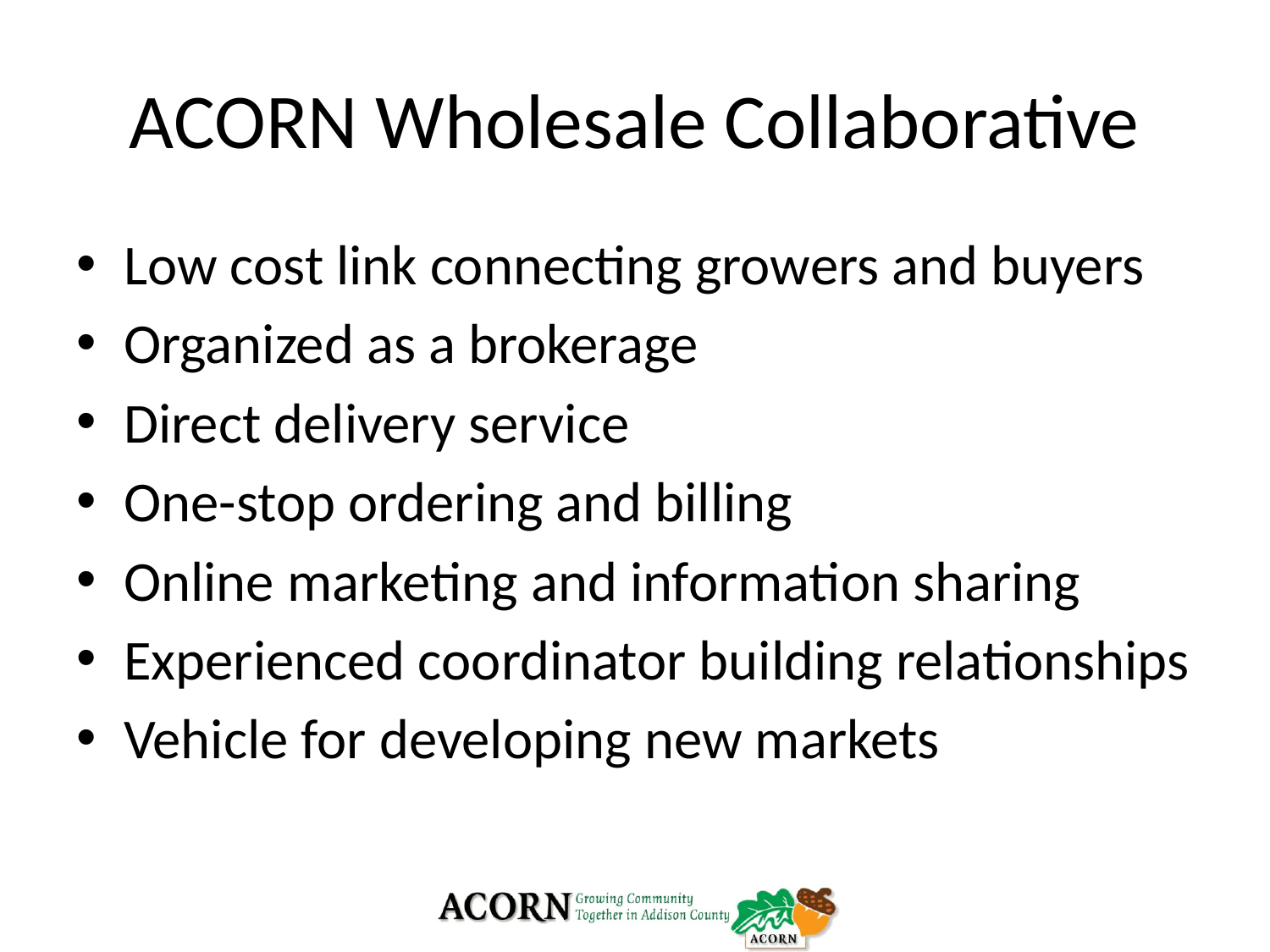

# ACORN Wholesale Collaborative
Low cost link connecting growers and buyers
Organized as a brokerage
Direct delivery service
One-stop ordering and billing
Online marketing and information sharing
Experienced coordinator building relationships
Vehicle for developing new markets